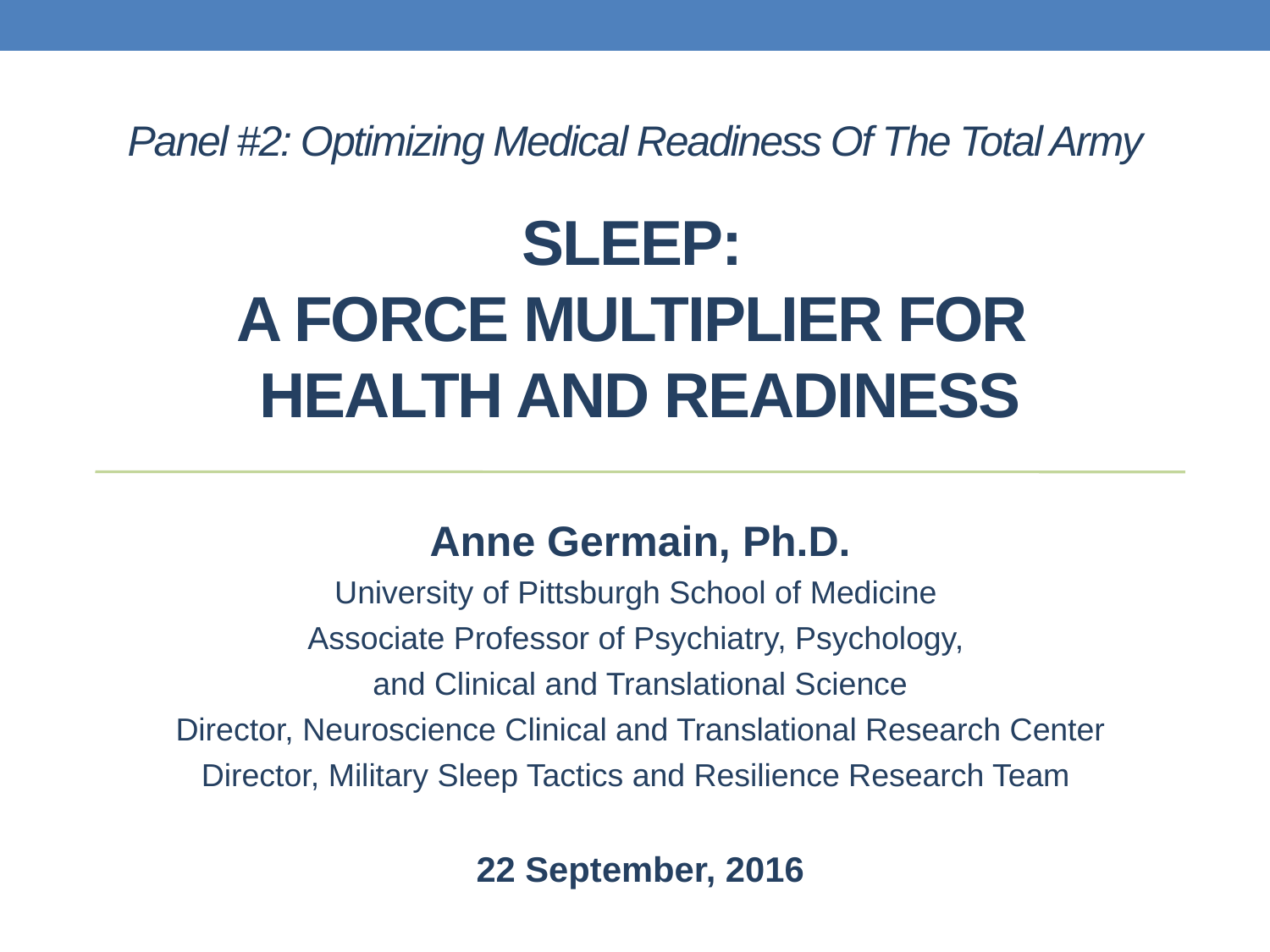

Panel #2: Optimizing Medical Readiness Of The Total Army
# Sleep: A Force Multiplier for Health and Readiness
Anne Germain, Ph.D.
University of Pittsburgh School of Medicine
Associate Professor of Psychiatry, Psychology,
and Clinical and Translational Science
Director, Neuroscience Clinical and Translational Research Center
Director, Military Sleep Tactics and Resilience Research Team

22 September, 2016